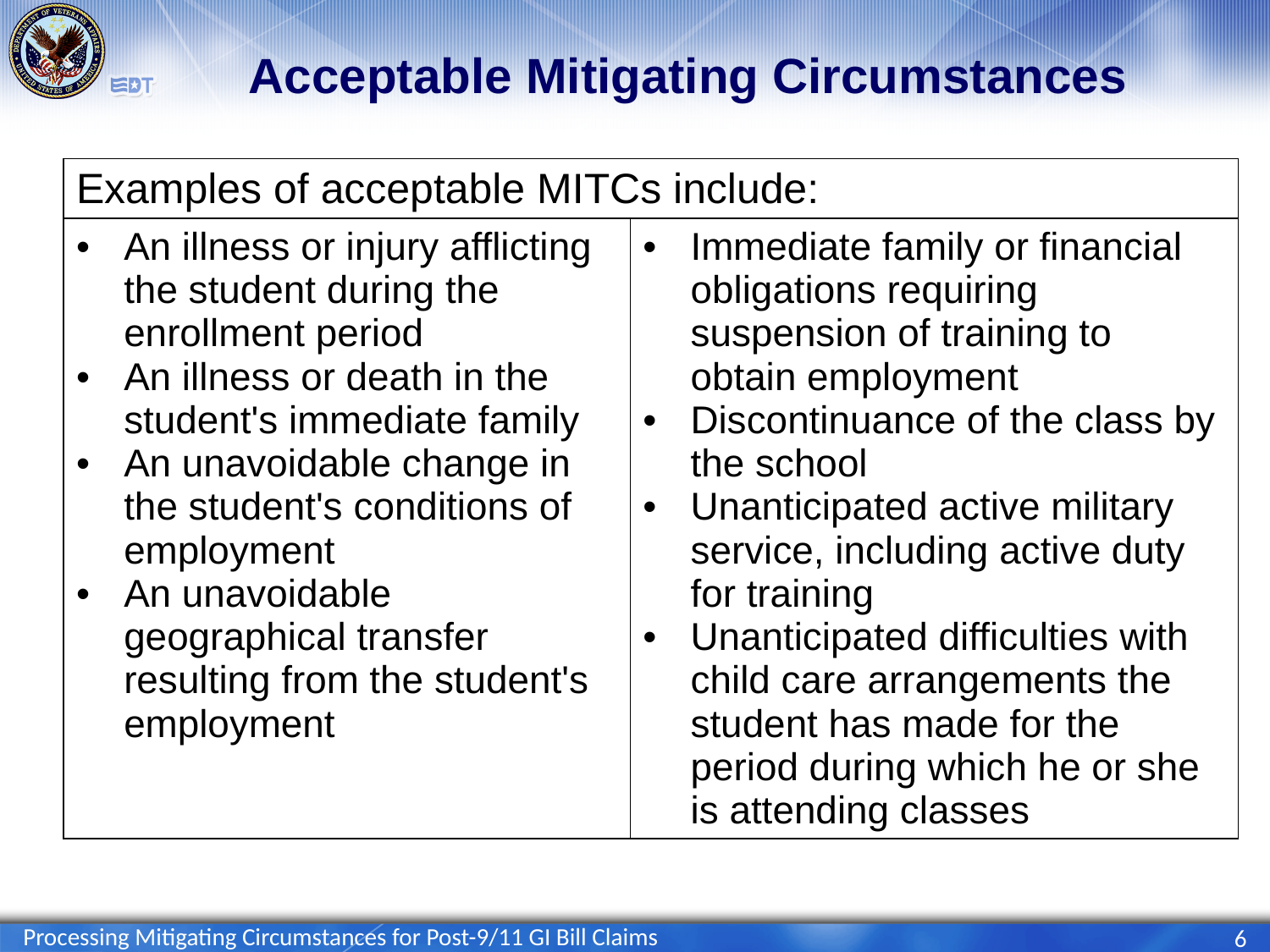

# Acceptable Mitigating Circumstances
| Examples of acceptable MITCs include: |  |
| --- | --- |
| An illness or injury afflicting the student during the enrollment period An illness or death in the student's immediate family An unavoidable change in the student's conditions of employment An unavoidable geographical transfer resulting from the student's employment | Immediate family or financial obligations requiring suspension of training to obtain employment Discontinuance of the class by the school Unanticipated active military service, including active duty for training Unanticipated difficulties with child care arrangements the student has made for the period during which he or she is attending classes |
Processing Mitigating Circumstances for Post-9/11 GI Bill Claims

6